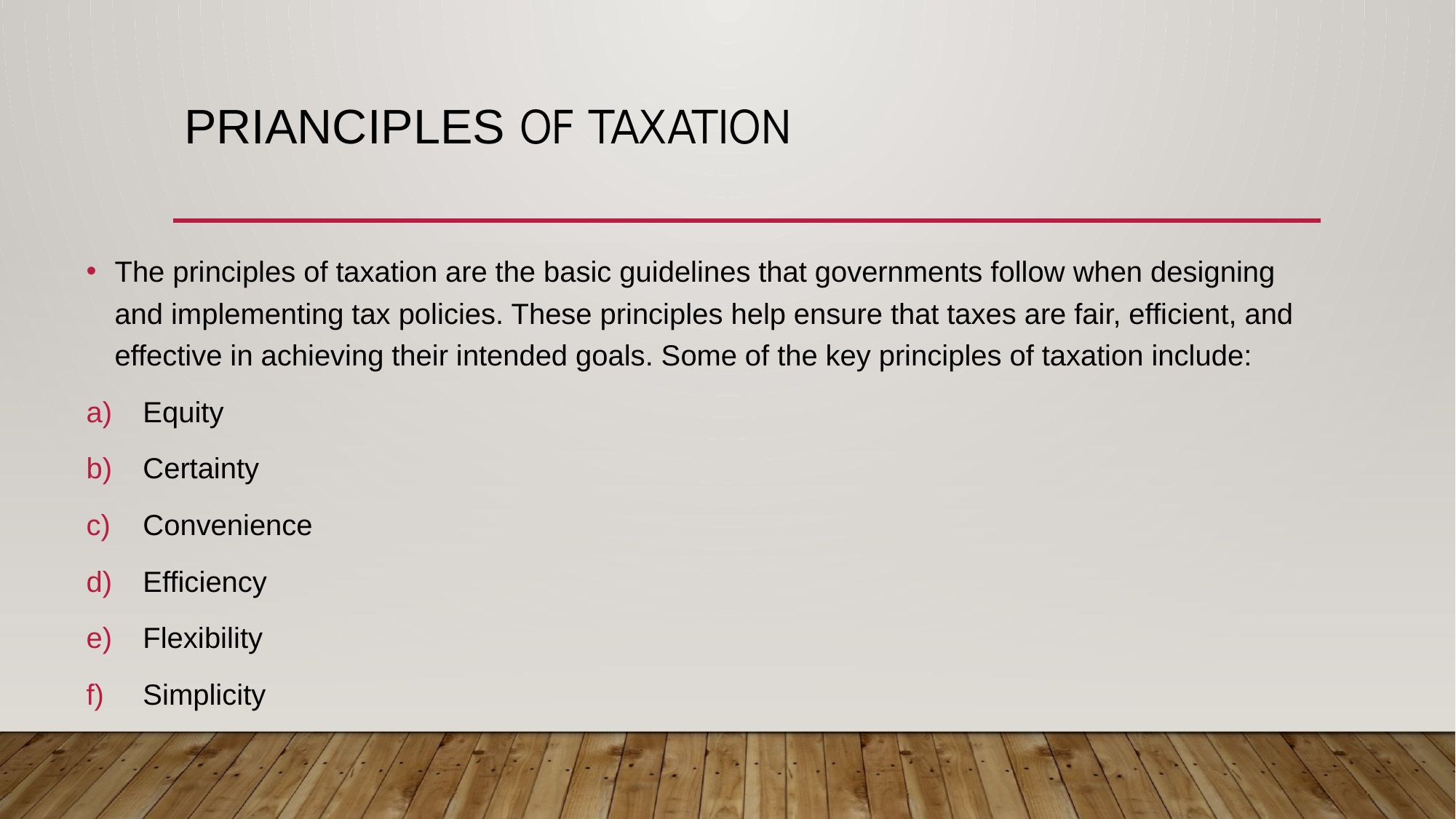

# PriAnciples of taxation
The principles of taxation are the basic guidelines that governments follow when designing and implementing tax policies. These principles help ensure that taxes are fair, efficient, and effective in achieving their intended goals. Some of the key principles of taxation include:
Equity
Certainty
Convenience
Efficiency
Flexibility
Simplicity